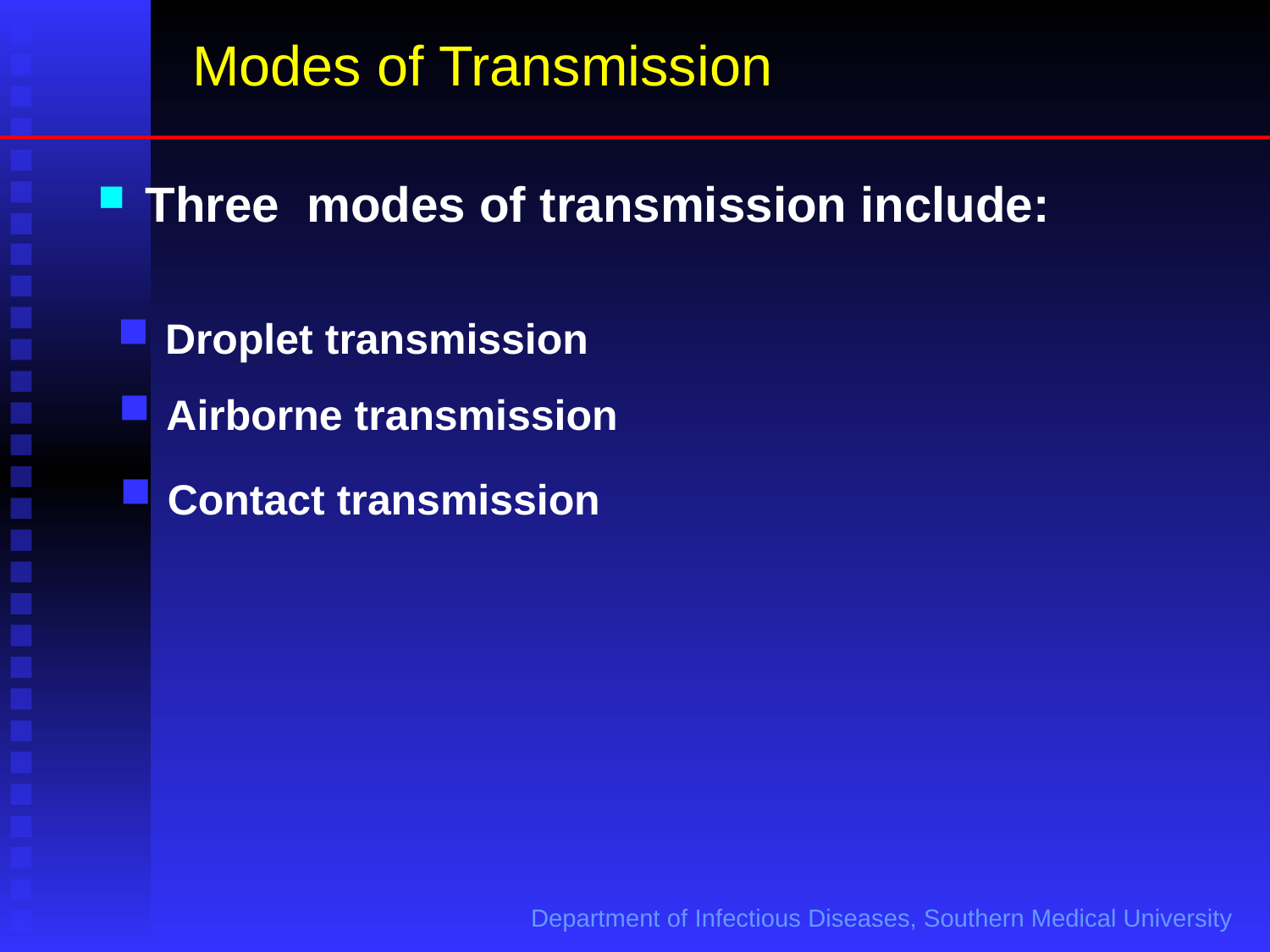

# Modes of Transmission

Three  modes of transmission include:

Droplet transmission
Airborne transmission
Contact transmission